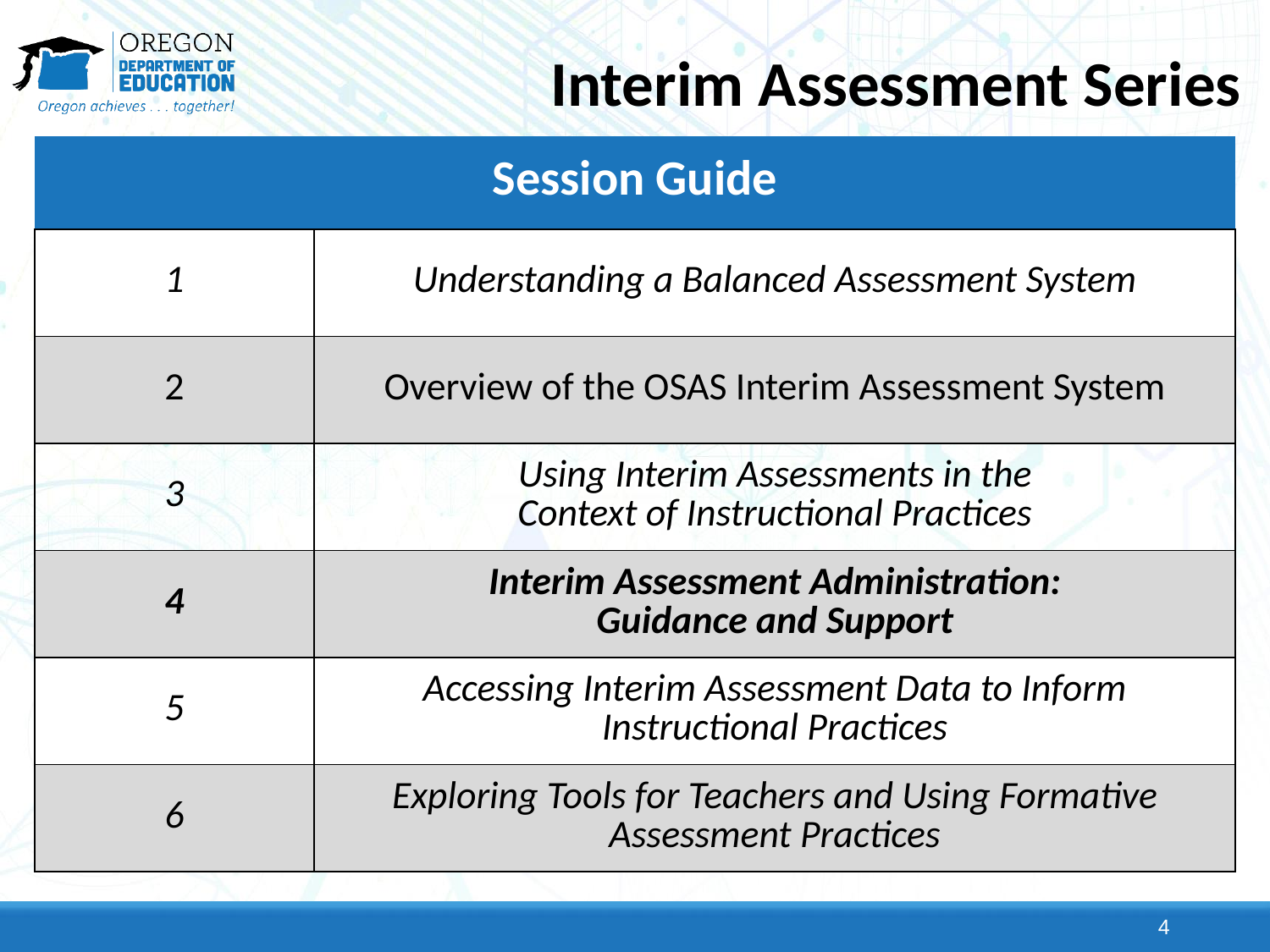

# Interim Assessment Series
| Session Guide |  |
| --- | --- |
| 1 | Understanding a Balanced Assessment System |
| 2 | Overview of the OSAS Interim Assessment System |
| 3 | Using Interim Assessments in the Context of Instructional Practices |
| 4 | Interim Assessment Administration: Guidance and Support |
| 5 | Accessing Interim Assessment Data to Inform Instructional Practices |
| 6 | Exploring Tools for Teachers and Using Formative Assessment Practices |
4